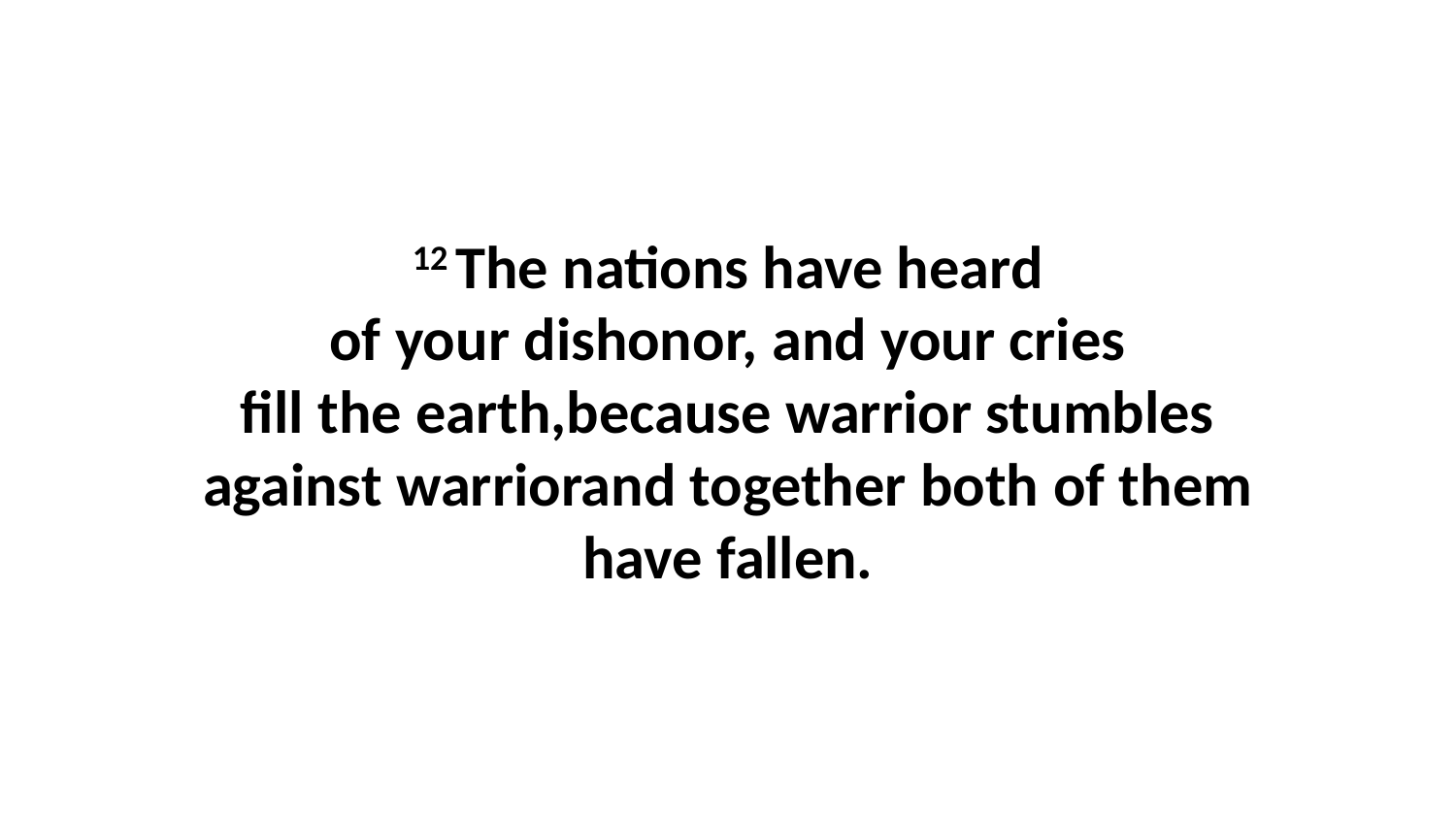

12 The nations have heard of your dishonor, and your cries fill the earth,because warrior stumbles against warriorand together both of them have fallen.